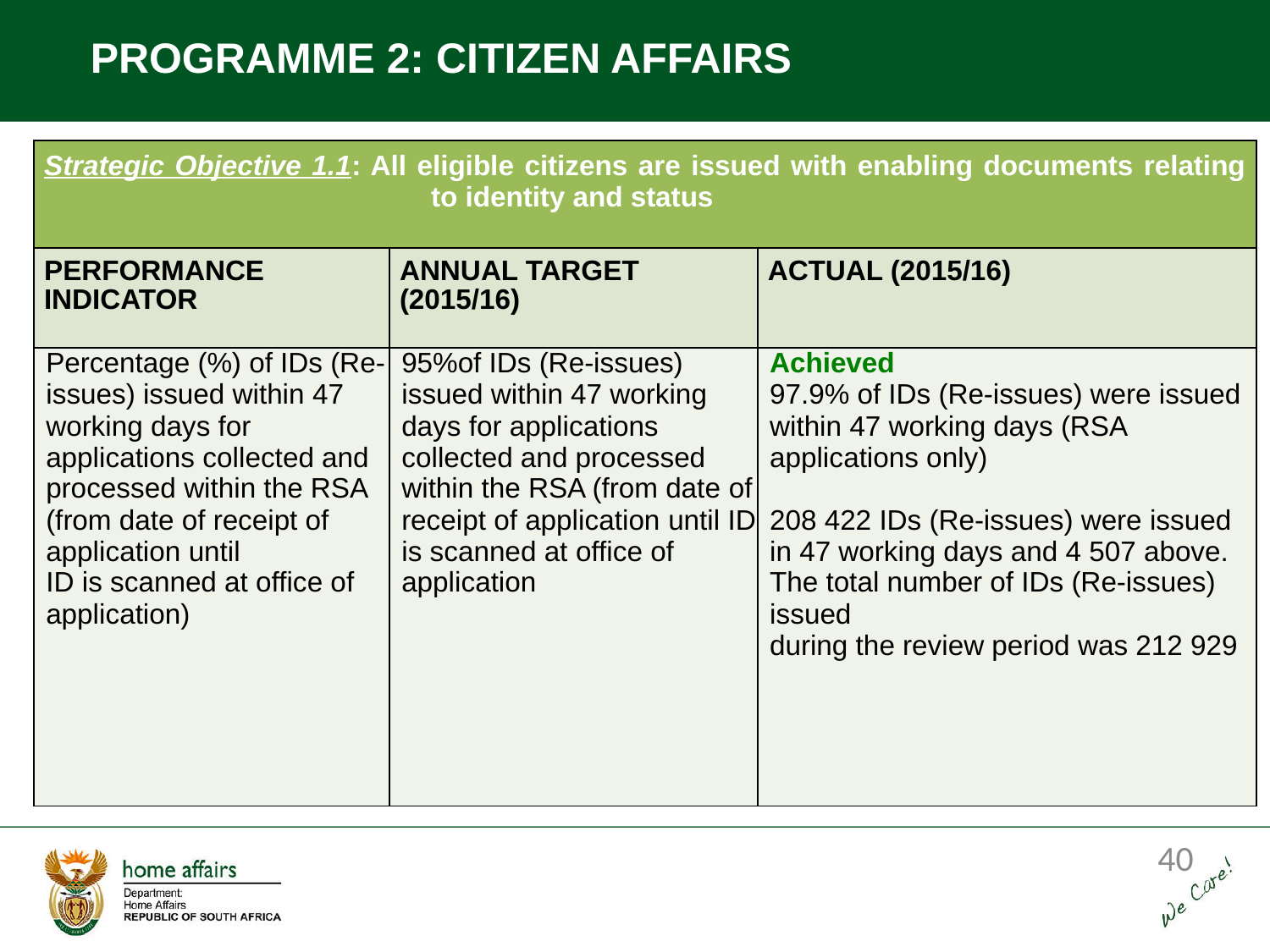

PROGRAMME 2: CITIZEN AFFAIRS
| Strategic Objective 1.1: All eligible citizens are issued with enabling documents relating to identity and status |  |  |
| --- | --- | --- |
| PERFORMANCE INDICATOR | ANNUAL TARGET (2015/16) | ACTUAL (2015/16) |
| Percentage (%) of IDs (Re-issues) issued within 47 working days for applications collected and processed within the RSA (from date of receipt of application until ID is scanned at office of application) | 95%of IDs (Re-issues) issued within 47 working days for applications collected and processed within the RSA (from date of receipt of application until ID is scanned at office of application | Achieved 97.9% of IDs (Re-issues) were issued within 47 working days (RSA applications only) 208 422 IDs (Re-issues) were issued in 47 working days and 4 507 above. The total number of IDs (Re-issues) issued during the review period was 212 929 |
40